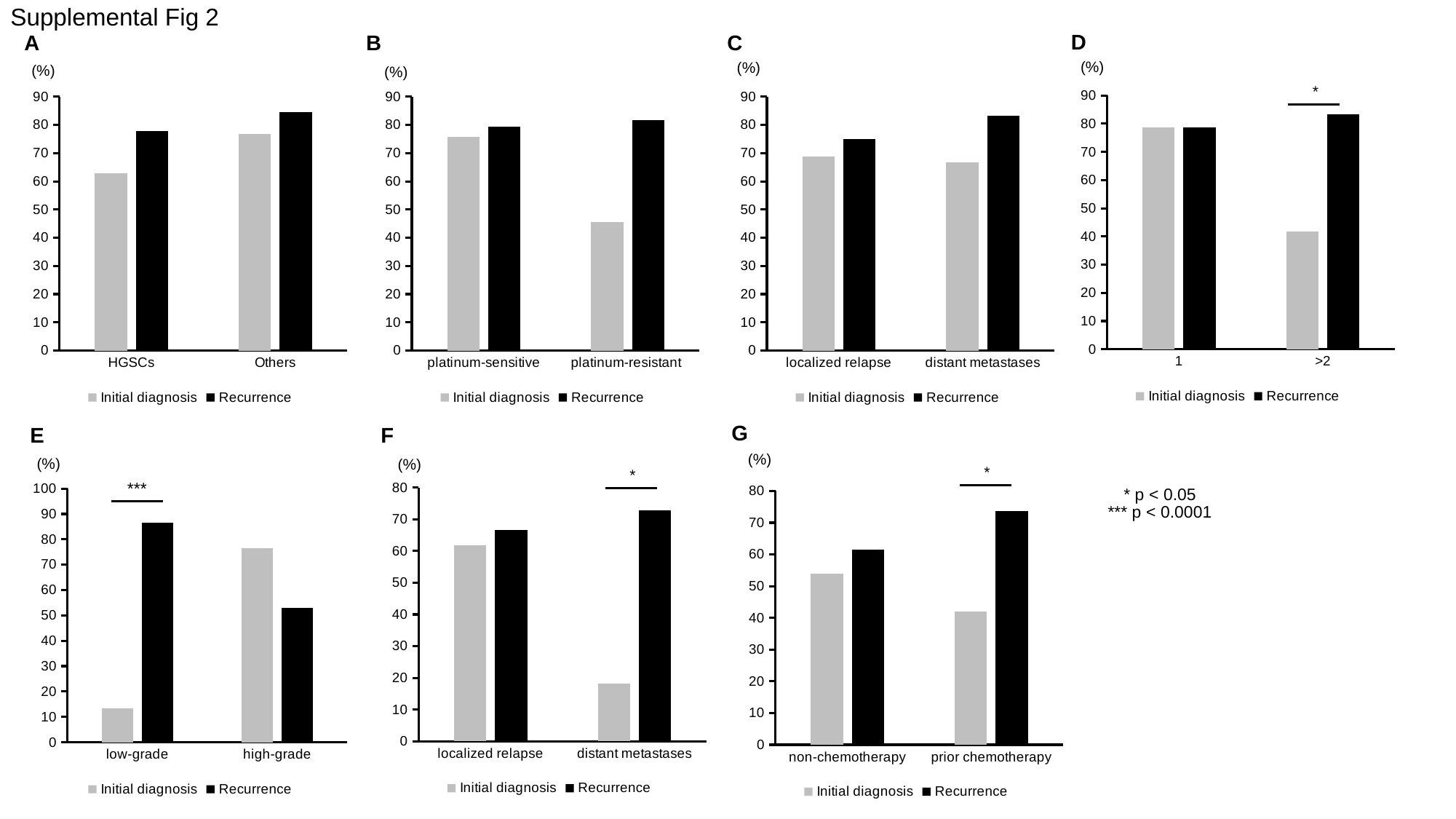

# Supplemental Fig 2
D
A
C
B
(%)
(%)
(%)
(%)
*

### Chart

| Category | Initial diagnosis | Recurrence |
|---|---|---|
| 1 | 78.57142857142857 | 78.57142857142857 |
| >2 | 41.666666666666664 | 83.33333333333333 |

### Chart

| Category | Initial diagnosis | Recurrence |
|---|---|---|
| HGSCs | 62.96296296296296 | 77.77777777777777 |
| Others | 76.92307692307692 | 84.61538461538461 |

### Chart

| Category | Initial diagnosis | Recurrence |
|---|---|---|
| platinum-sensitive | 75.86206896551724 | 79.3103448275862 |
| platinum-resistant  | 45.45454545454545 | 81.81818181818181 |

### Chart

| Category | Initial diagnosis | Recurrence |
|---|---|---|
| localized relapse | 68.75 | 75.0 |
| distant metastases | 66.66666666666667 | 83.33333333333333 |
G
E
F
(%)
(%)
(%)
*
*
***
* p < 0.05
*** p < 0.0001

### Chart

| Category | Initial diagnosis | Recurrence |
|---|---|---|
| localized relapse | 61.904761904761905 | 66.66666666666667 |
| distant metastases | 18.181818181818183 | 72.72727272727273 |

### Chart

| Category | Initial diagnosis | Recurrence |
|---|---|---|
| low-grade | 13.333333333333334 | 86.66666666666667 |
| high-grade | 76.47058823529412 | 52.94117647058823 |

### Chart

| Category | Initial diagnosis | Recurrence |
|---|---|---|
| non-chemotherapy | 53.84615384615385 | 61.53846153846154 |
| prior chemotherapy | 42.10526315789474 | 73.6842105263158 |